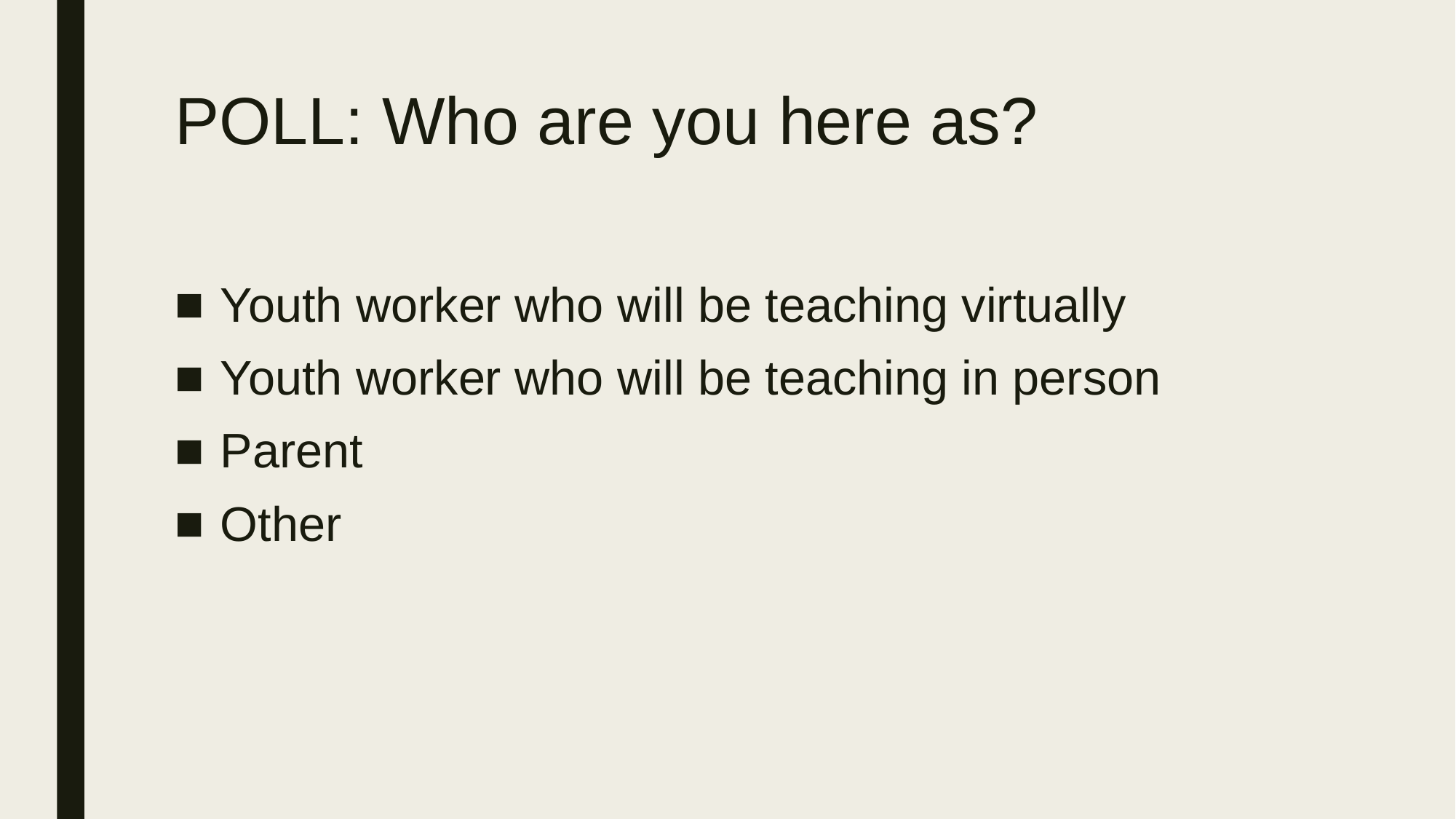

# POLL: Who are you here as?
Youth worker who will be teaching virtually
Youth worker who will be teaching in person
Parent
Other